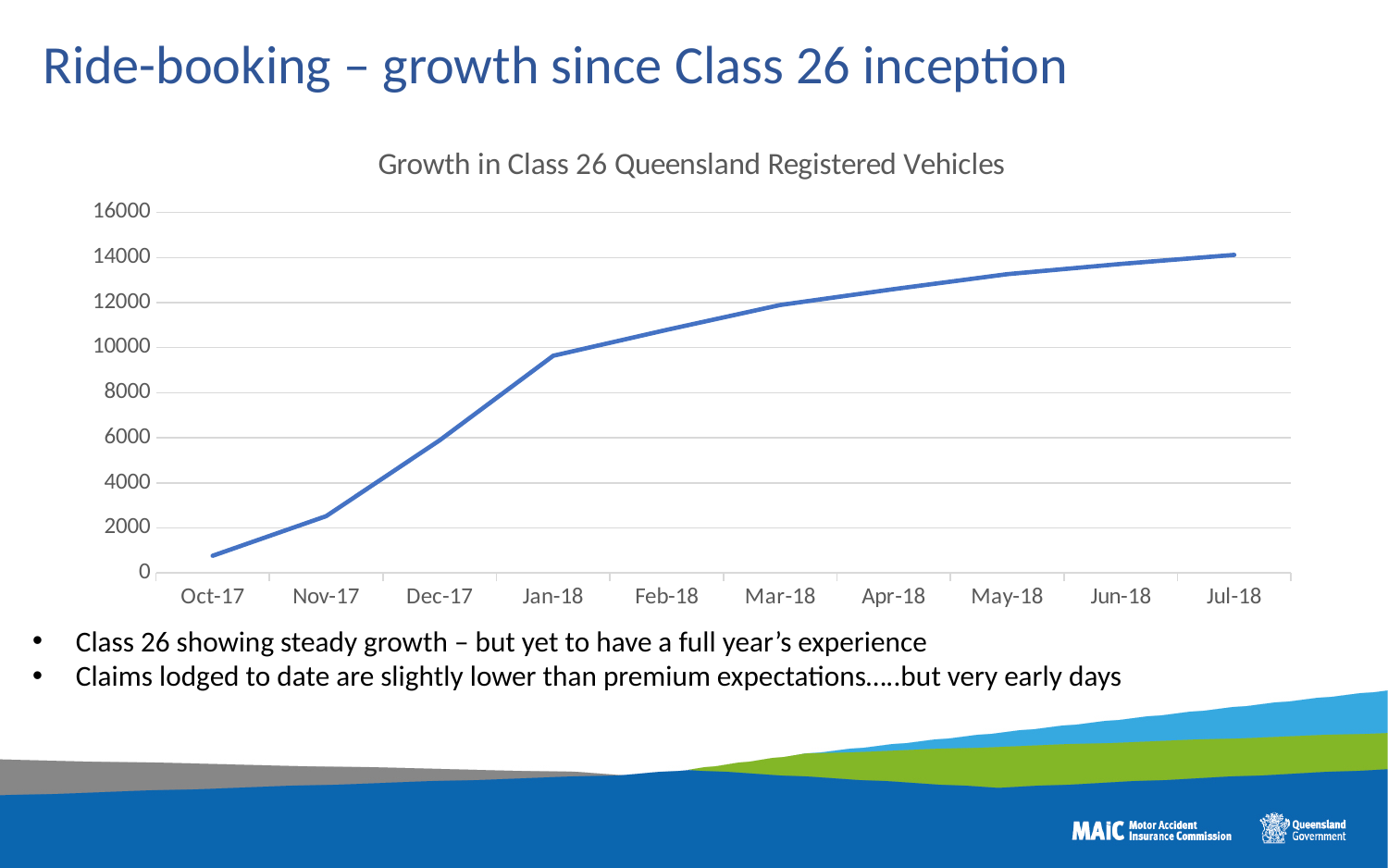

# Ride-booking – growth since Class 26 inception

### Chart: Growth in Class 26 Queensland Registered Vehicles

| Category |  |
|---|---|
| 43009 | 765.0 |
| 43040 | 2522.0 |
| 43070 | 5890.0 |
| 43101 | 9642.0 |
| 43132 | 10791.0 |
| 43160 | 11895.0 |
| 43191 | 12597.0 |
| 43221 | 13261.0 |
| 43252 | 13715.0 |
| 43282 | 14118.0 |
Class 26 showing steady growth – but yet to have a full year’s experience
Claims lodged to date are slightly lower than premium expectations…..but very early days